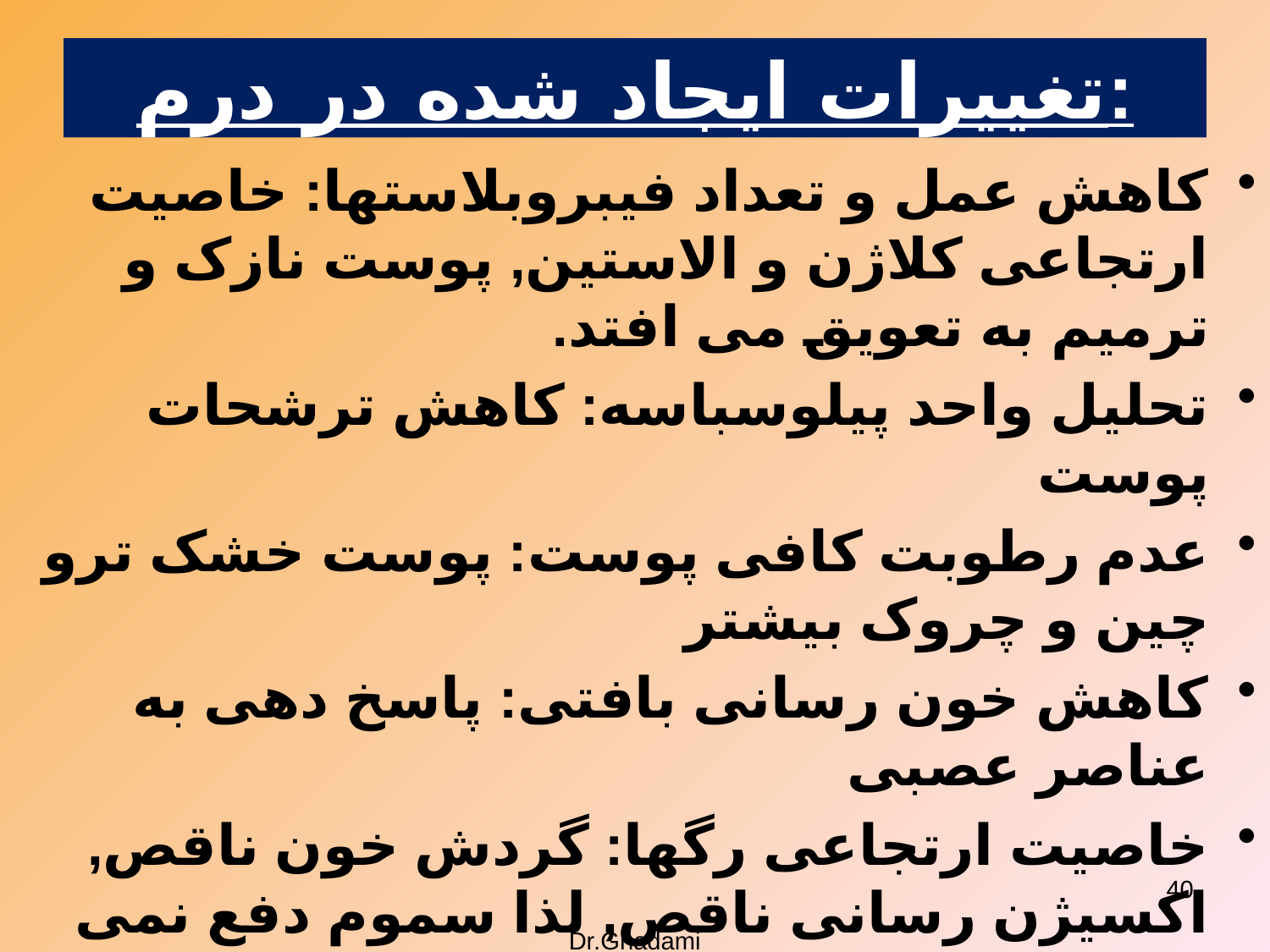

# تغييرات ايجاد شده در درم:
كاهش عمل و تعداد فيبروبلاستها: خاصیت ارتجاعی کلاژن و الاستین, پوست نازک و ترمیم به تعویق می افتد.
تحلیل واحد پیلوسباسه: کاهش ترشحات پوست
عدم رطوبت کافی پوست: پوست خشک ترو چین و چروک بیشتر
کاهش خون رسانی بافتی: پاسخ دهی به عناصر عصبی
خاصیت ارتجاعی رگها: گردش خون ناقص, اکسیژن رسانی ناقص, لذا سموم دفع نمی شوند.
کاهش خون رسانی به مو: کمتر در فاز آناژن می مانند.
تحلیل رنگدانه های مو و تمایل موها به رنگ سفید
تغییرات در نواحی باز بدن: بیشترین سهم را خورشید دارد.

40
Dr.Ghadami